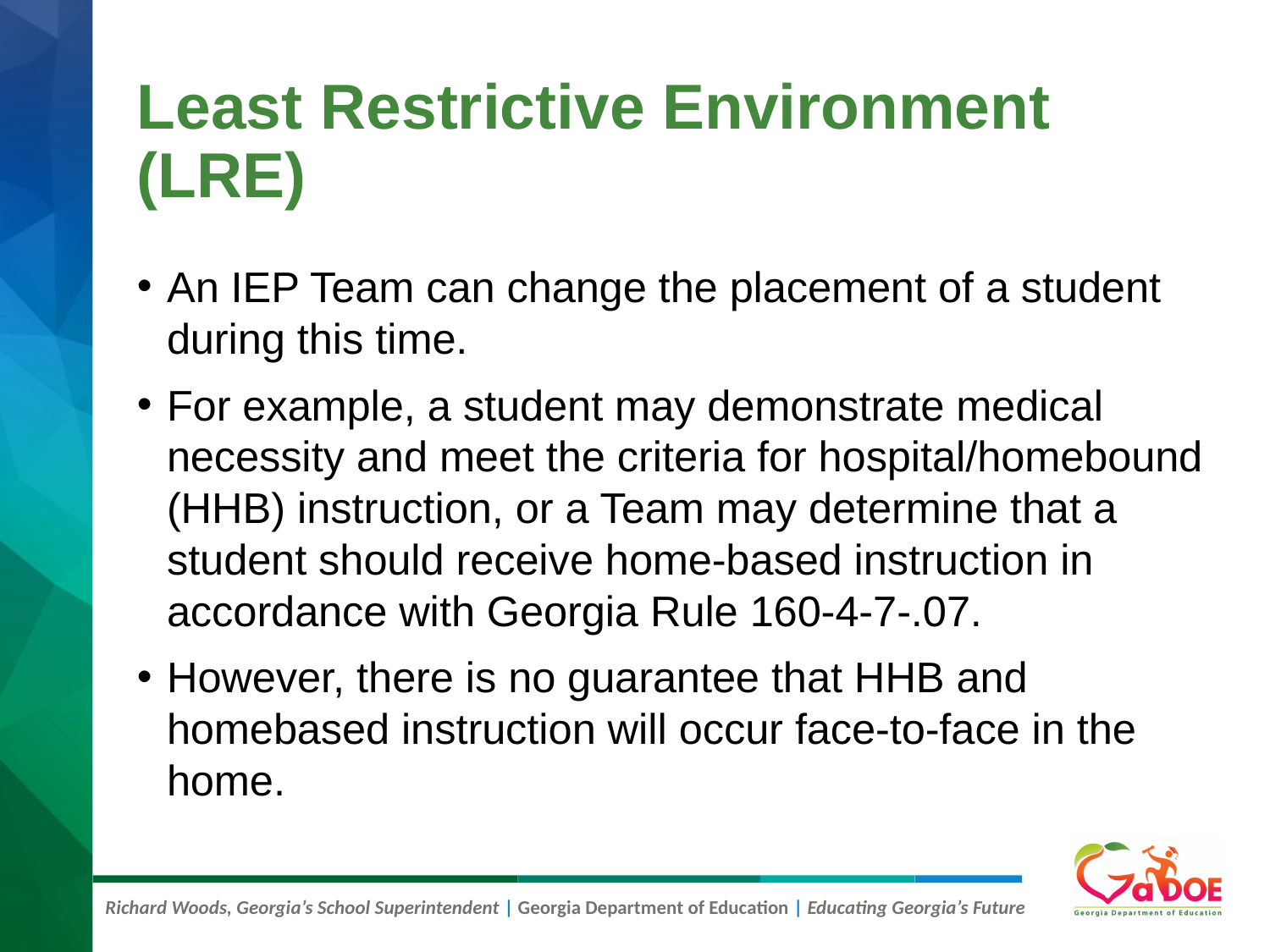

# Least Restrictive Environment (LRE)
An IEP Team can change the placement of a student during this time.
For example, a student may demonstrate medical necessity and meet the criteria for hospital/homebound (HHB) instruction, or a Team may determine that a student should receive home-based instruction in accordance with Georgia Rule 160-4-7-.07.
However, there is no guarantee that HHB and homebased instruction will occur face-to-face in the home.